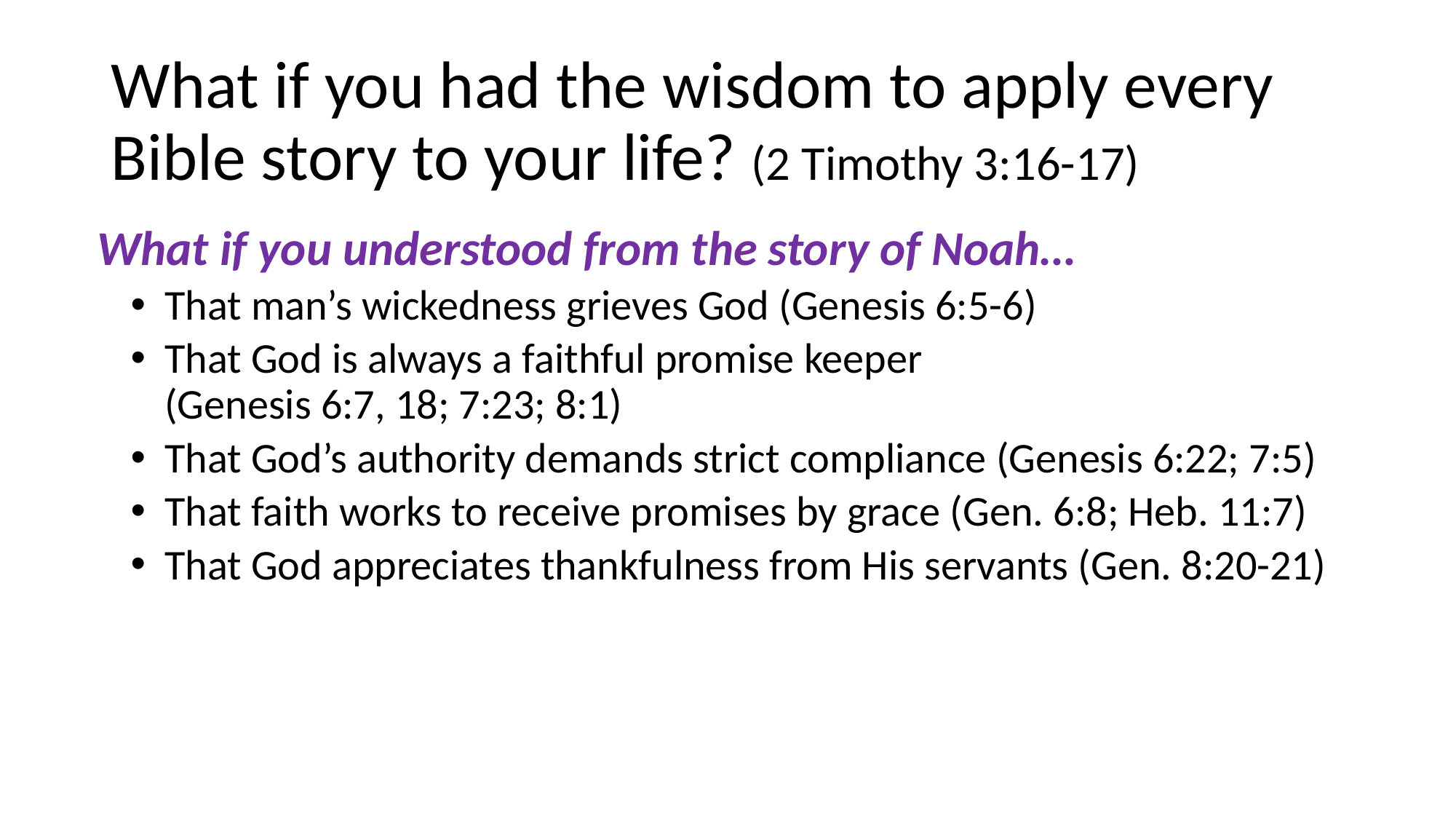

# What if you had the wisdom to apply every Bible story to your life? (2 Timothy 3:16-17)
What if you understood from the story of Noah…
That man’s wickedness grieves God (Genesis 6:5-6)
That God is always a faithful promise keeper                                     (Genesis 6:7, 18; 7:23; 8:1)
That God’s authority demands strict compliance (Genesis 6:22; 7:5)
That faith works to receive promises by grace (Gen. 6:8; Heb. 11:7)
That God appreciates thankfulness from His servants (Gen. 8:20-21)